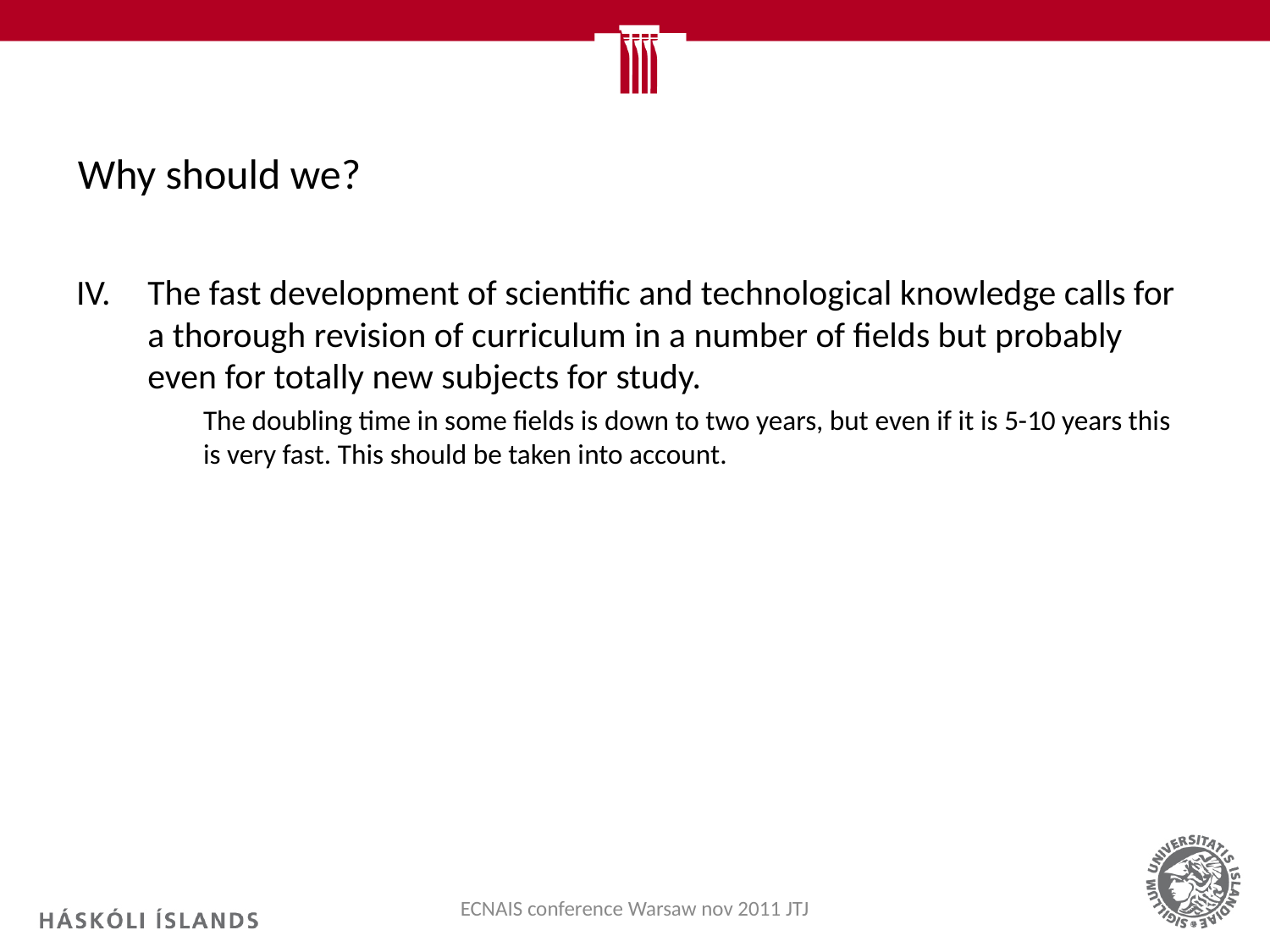

# Why should we?

IV.	The fast development of scientific and technological knowledge calls for a thorough revision of curriculum in a number of fields but probably even for totally new subjects for study.
	The doubling time in some fields is down to two years, but even if it is 5-10 years this is very fast. This should be taken into account.

ECNAIS conference Warsaw nov 2011 JTJ